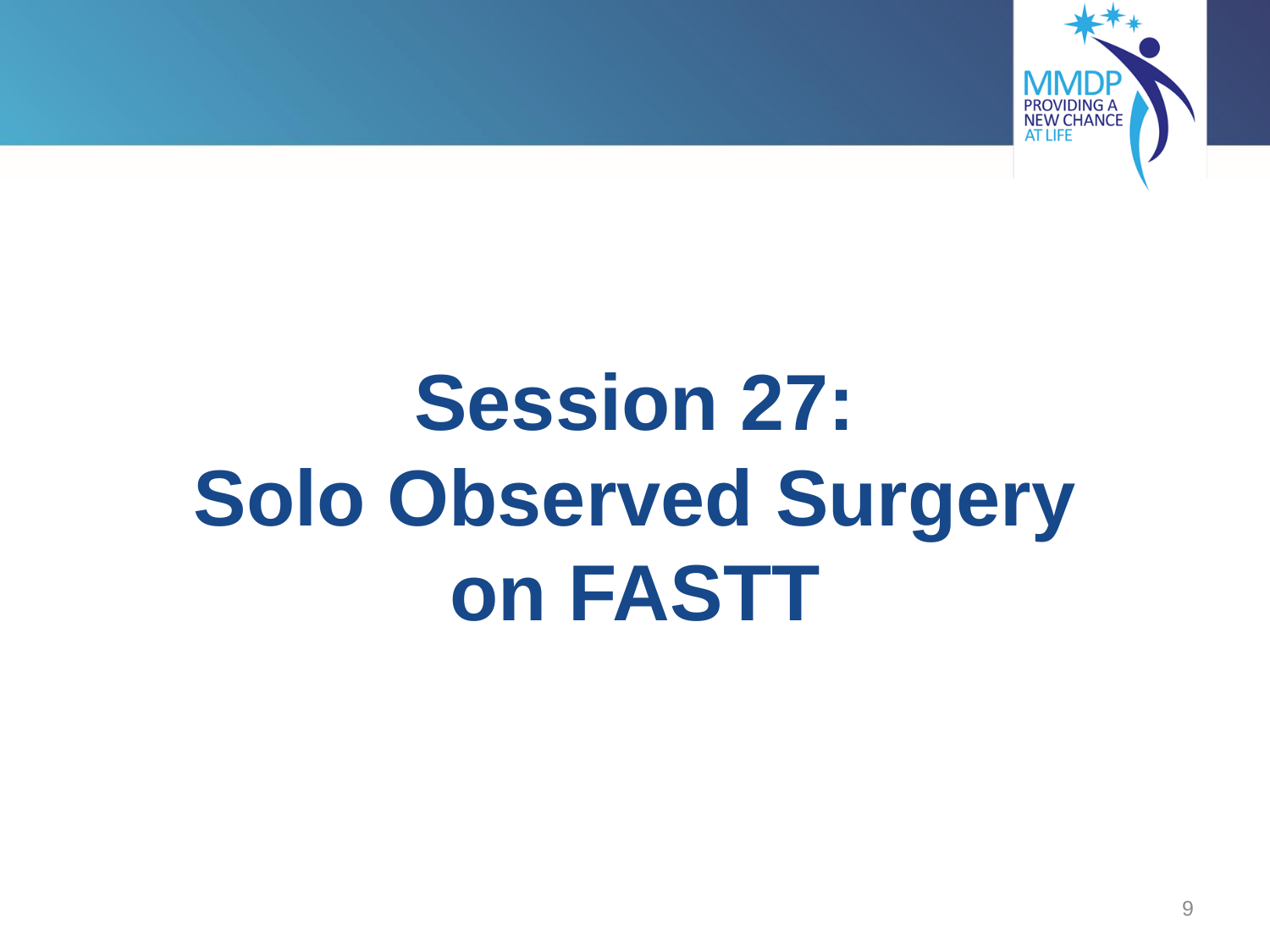

# Session 27: Solo Observed Surgery on FASTT
9